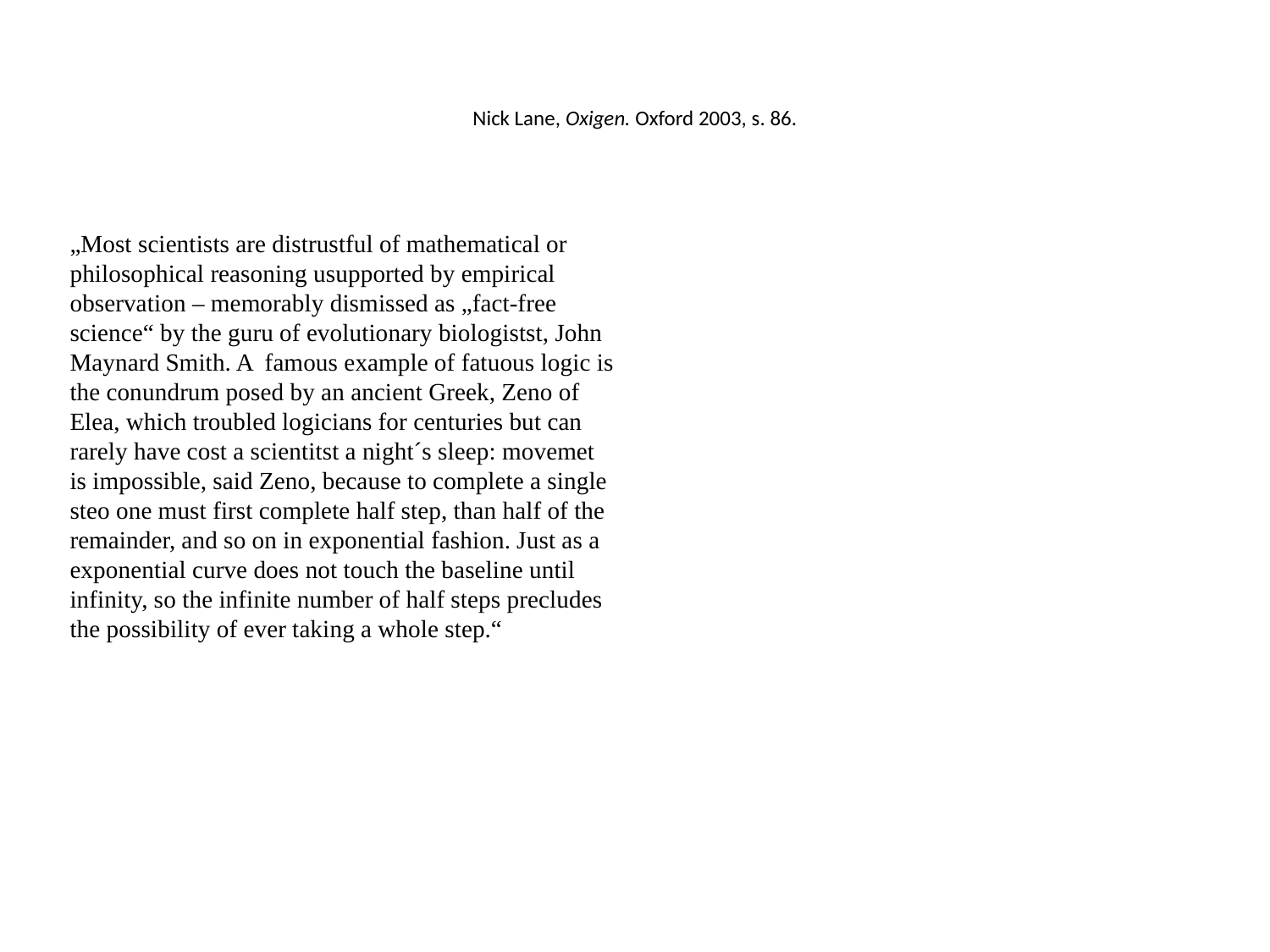

# Nick Lane, Oxigen. Oxford 2003, s. 86.
„Most scientists are distrustful of mathematical or philosophical reasoning usupported by empirical observation – memorably dismissed as „fact-free science“ by the guru of evolutionary biologistst, John Maynard Smith. A  famous example of fatuous logic is the conundrum posed by an ancient Greek, Zeno of Elea, which troubled logicians for centuries but can rarely have cost a scientitst a night´s sleep: movemet is impossible, said Zeno, because to complete a single steo one must first complete half step, than half of the remainder, and so on in exponential fashion. Just as a exponential curve does not touch the baseline until infinity, so the infinite number of half steps precludes the possibility of ever taking a whole step.“